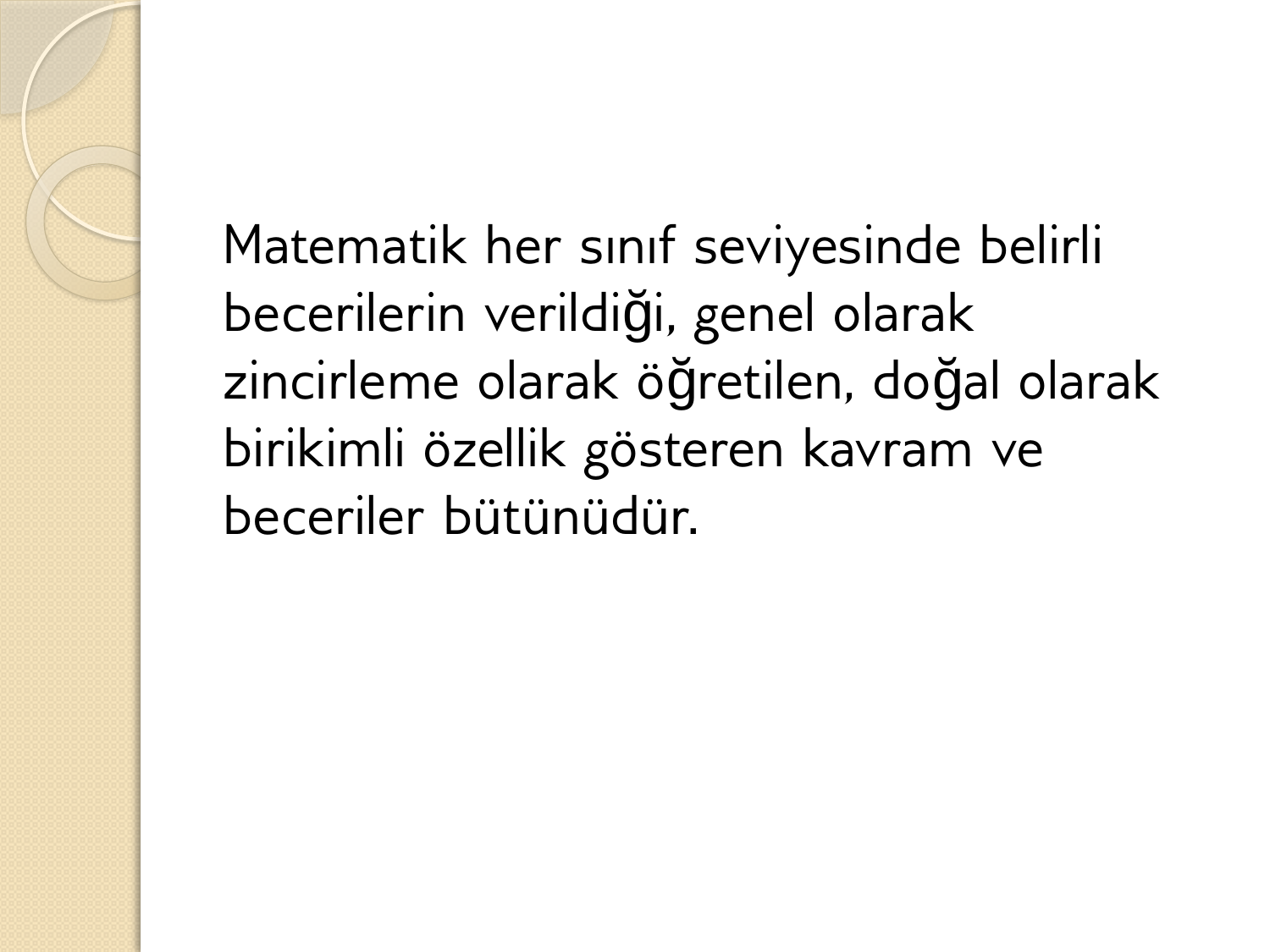

#
Matematik her sınıf seviyesinde belirli becerilerin verildiği, genel olarak zincirleme olarak öğretilen, doğal olarak birikimli özellik gösteren kavram ve beceriler bütünüdür.